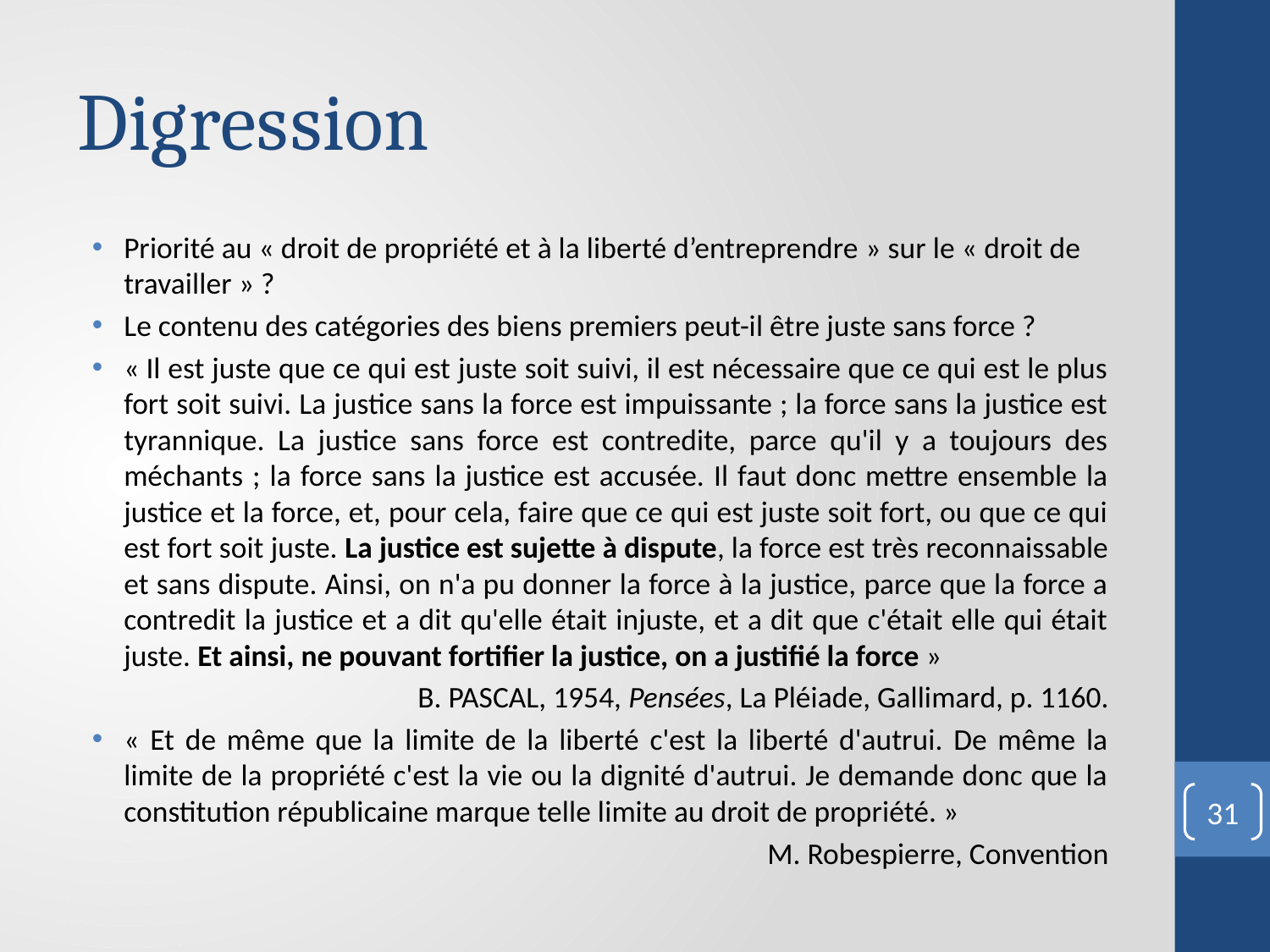

# Digression
Priorité au « droit de propriété et à la liberté d’entreprendre » sur le « droit de travailler » ?
Le contenu des catégories des biens premiers peut-il être juste sans force ?
« Il est juste que ce qui est juste soit suivi, il est nécessaire que ce qui est le plus fort soit suivi. La justice sans la force est impuissante ; la force sans la justice est tyrannique. La justice sans force est contredite, parce qu'il y a toujours des méchants ; la force sans la justice est accusée. Il faut donc mettre ensemble la justice et la force, et, pour cela, faire que ce qui est juste soit fort, ou que ce qui est fort soit juste. La justice est sujette à dispute, la force est très reconnaissable et sans dispute. Ainsi, on n'a pu donner la force à la justice, parce que la force a contredit la justice et a dit qu'elle était injuste, et a dit que c'était elle qui était juste. Et ainsi, ne pouvant fortifier la justice, on a justifié la force »
	B. PASCAL, 1954, Pensées, La Pléiade, Gallimard, p. 1160.
« Et de même que la limite de la liberté c'est la liberté d'autrui. De même la limite de la propriété c'est la vie ou la dignité d'autrui. Je demande donc que la constitution républicaine marque telle limite au droit de propriété. »
M. Robespierre, Convention
31